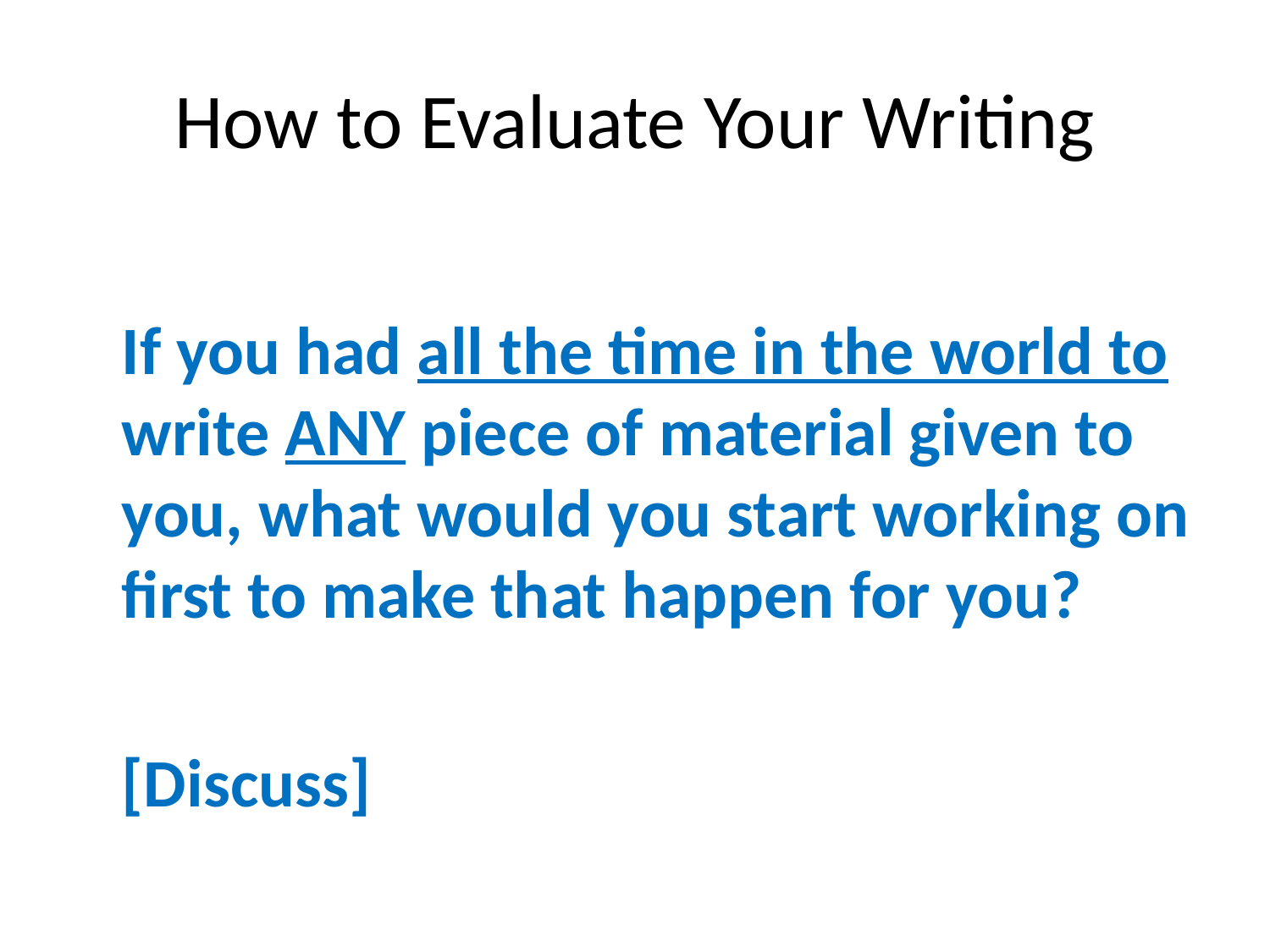

# How to Evaluate Your Writing

   If you had all the time in the world to write ANY piece of material given to you, what would you start working on first to make that happen for you?

   [Discuss]